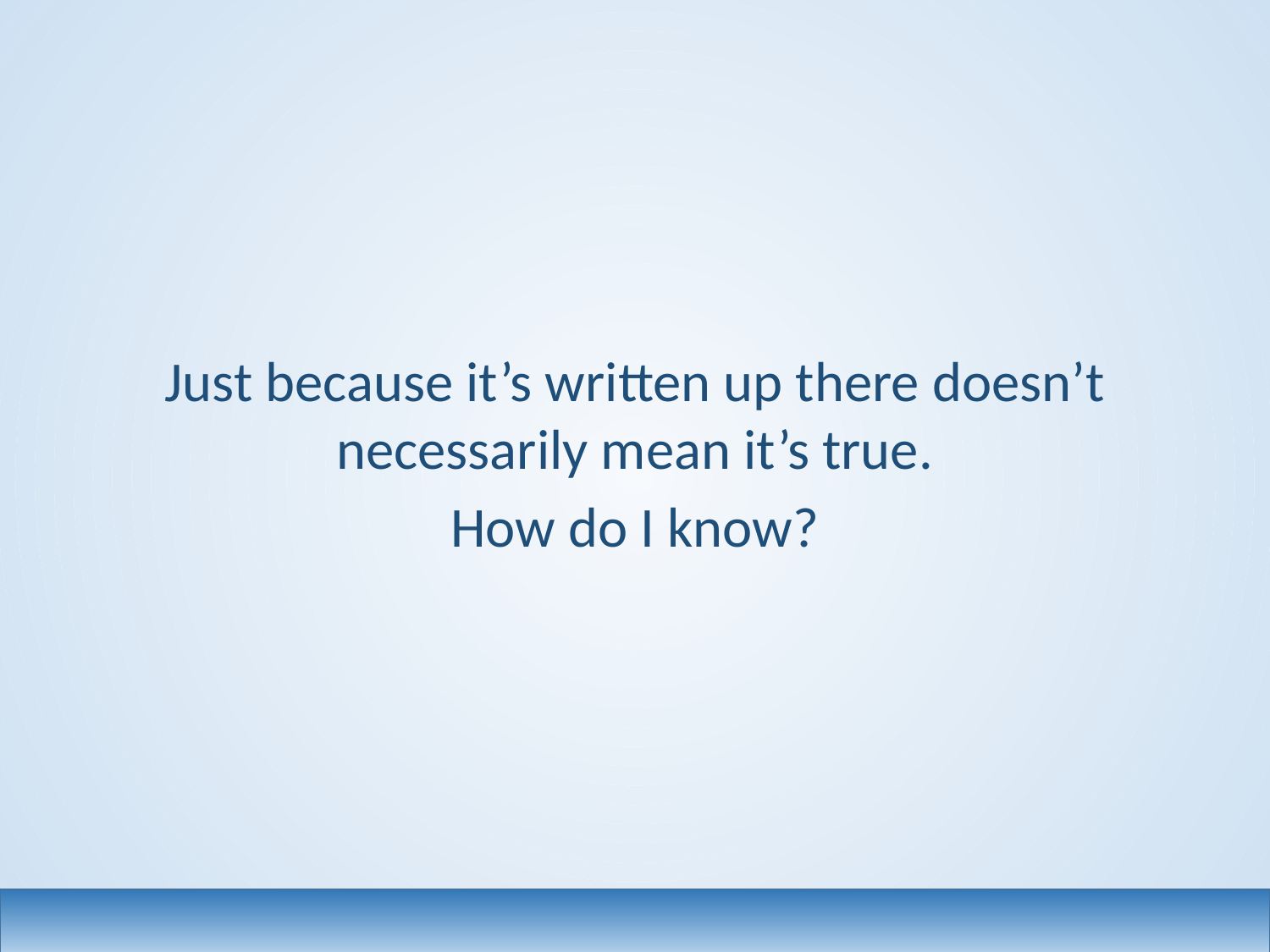

#
Just because it’s written up there doesn’t necessarily mean it’s true.
How do I know?